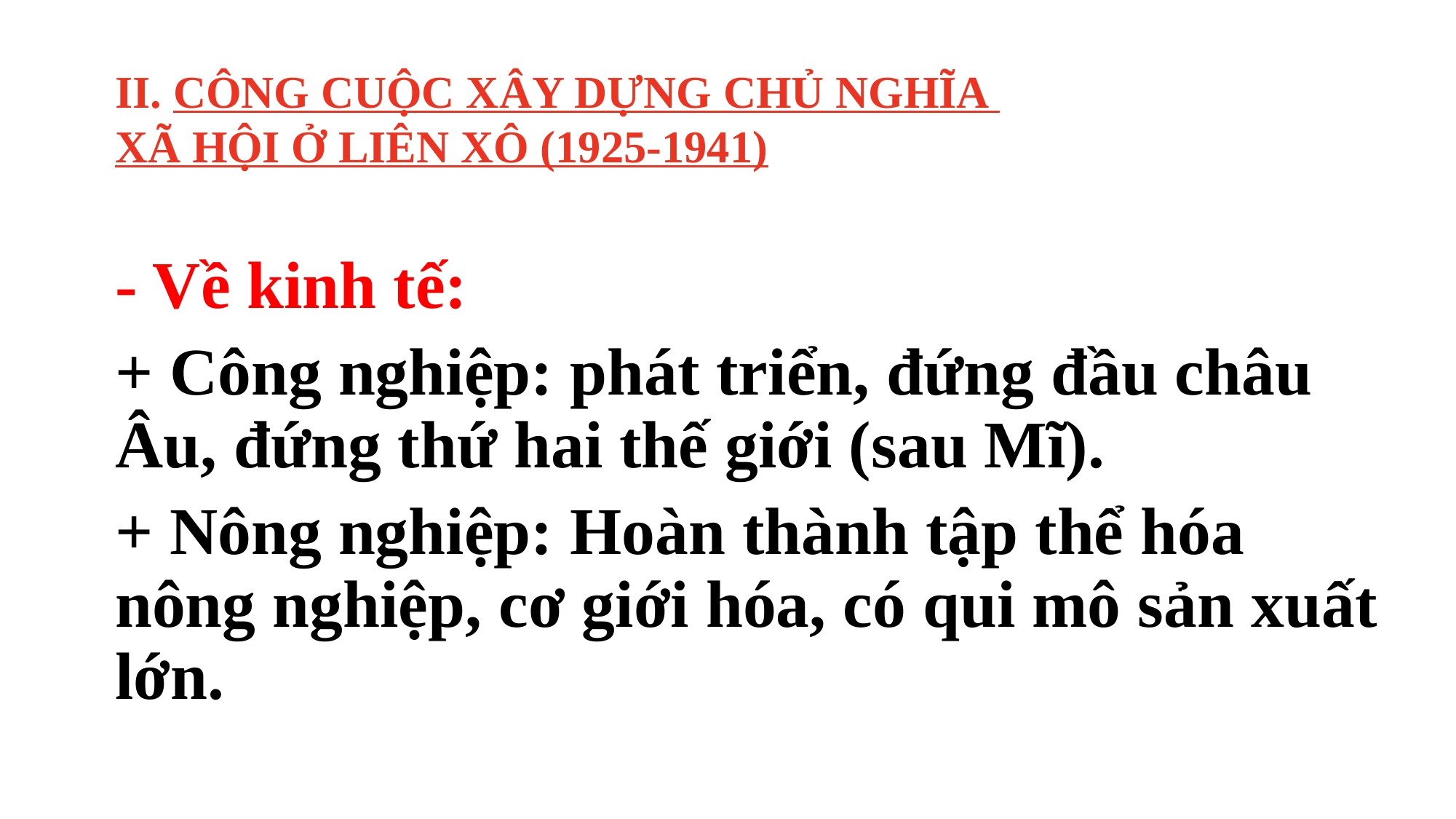

II. CÔNG CUỘC XÂY DỰNG CHỦ NGHĨA
XÃ HỘI Ở LIÊN XÔ (1925-1941)

- Về kinh tế:
+ Công nghiệp: phát triển, đứng đầu châu Âu, đứng thứ hai thế giới (sau Mĩ).
+ Nông nghiệp: Hoàn thành tập thể hóa nông nghiệp, cơ giới hóa, có qui mô sản xuất lớn.